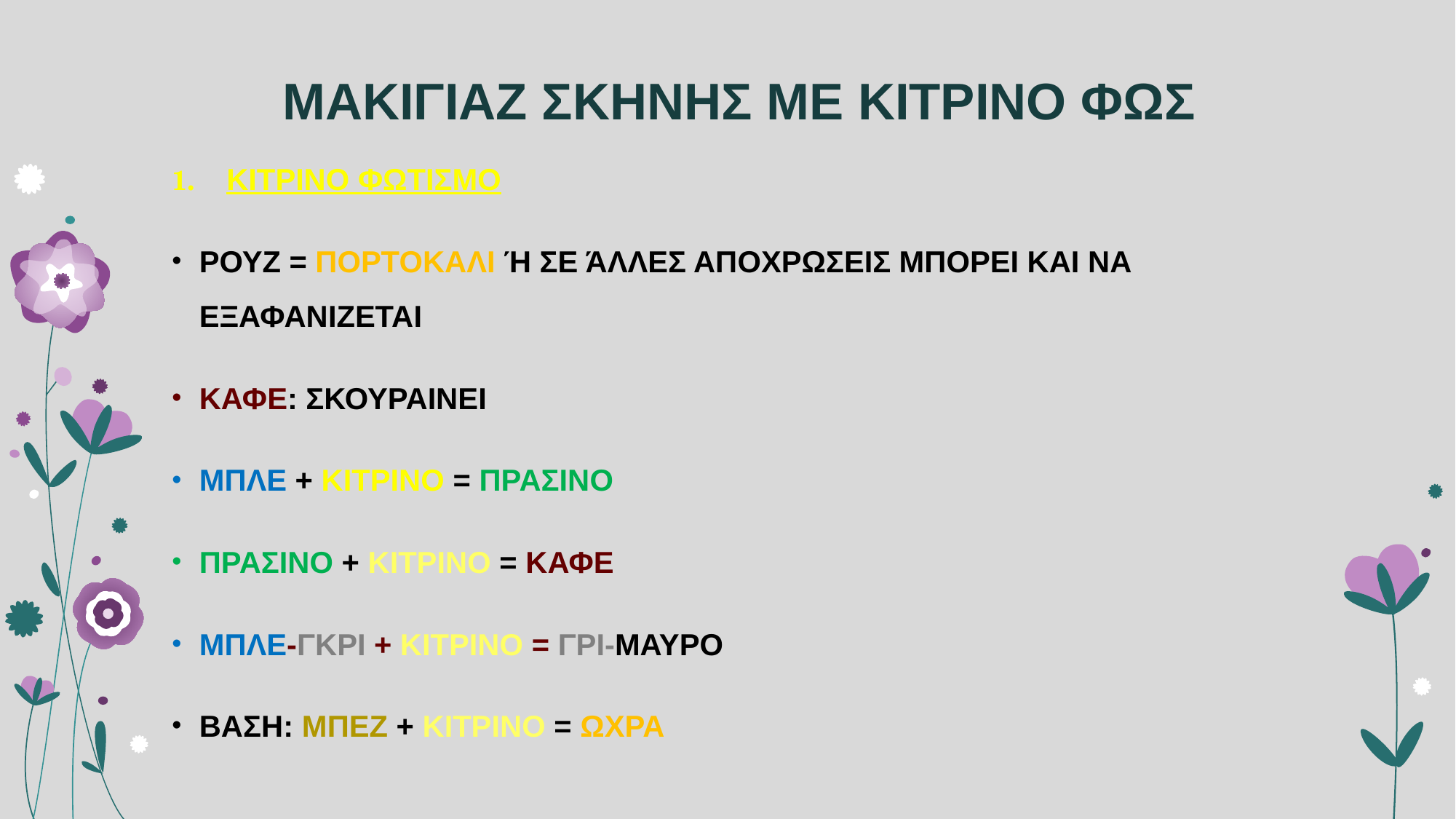

# ΜΑΚΙΓΙΑΖ ΣΚΗΝΗΣ ΜΕ ΚΙΤΡΙΝΟ ΦΩΣ
ΚΙΤΡΙΝΟ ΦΩΤΙΣΜΟ
ΡΟΥΖ = ΠΟΡΤΟΚΑΛΙ Ή ΣΕ ΆΛΛΕΣ ΑΠΟΧΡΩΣΕΙΣ ΜΠΟΡΕΙ ΚΑΙ ΝΑ ΕΞΑΦΑΝΙΖΕΤΑΙ
ΚΑΦΕ: ΣΚΟΥΡΑΙΝΕΙ
ΜΠΛΕ + ΚΙΤΡΙΝΟ = ΠΡΑΣΙΝΟ
ΠΡΑΣΙΝΟ + ΚΙΤΡΙΝΟ = ΚΑΦΕ
ΜΠΛΕ-ΓΚΡΙ + ΚΙΤΡΙΝΟ = ΓΡΙ-ΜΑΥΡΟ
ΒΑΣΗ: ΜΠΕΖ + ΚΙΤΡΙΝΟ = ΩΧΡΑ